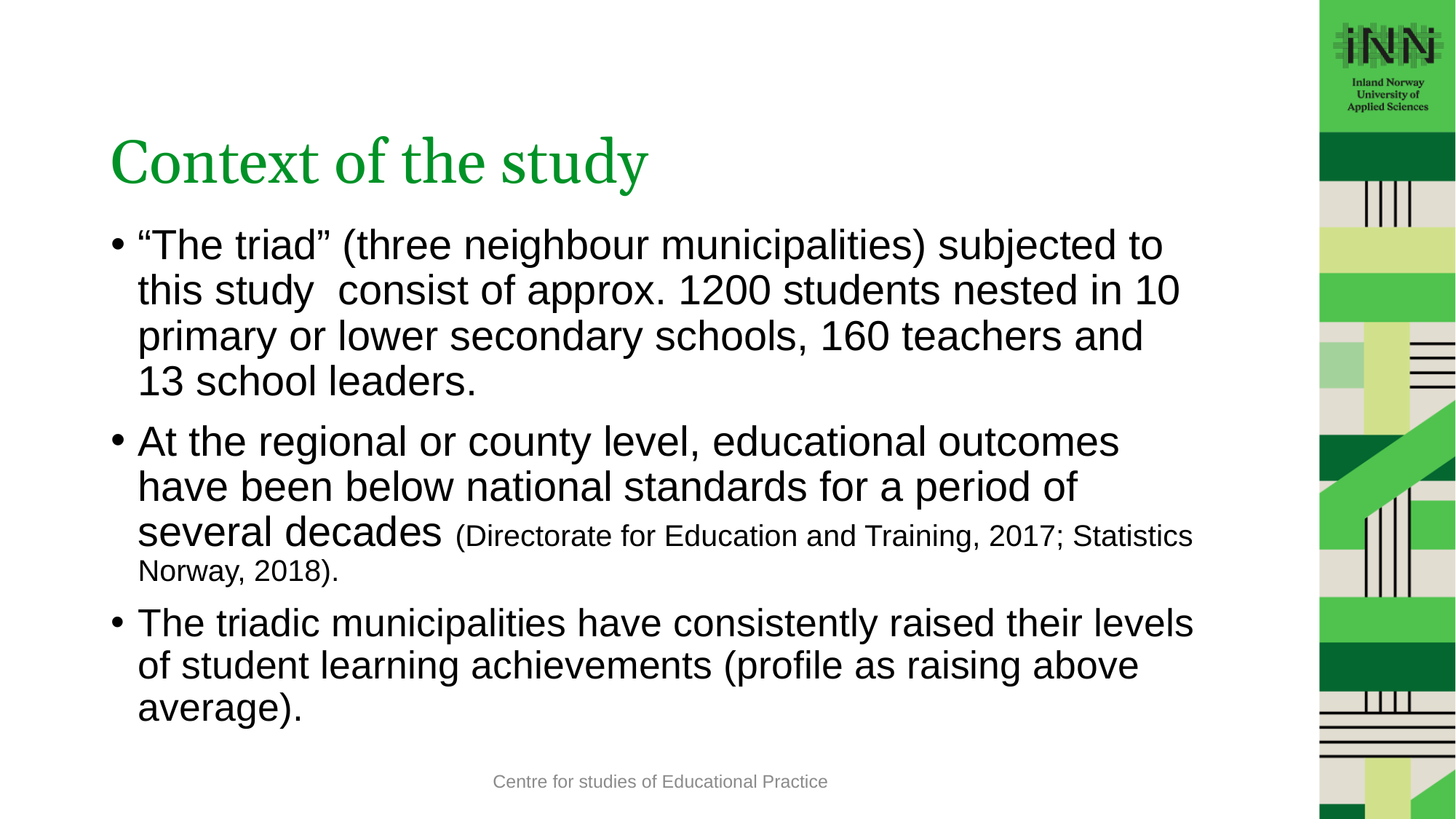

# Context of the study
“The triad” (three neighbour municipalities) subjected to this study  consist of approx. 1200 students nested in 10 primary or lower secondary schools, 160 teachers and 13 school leaders.
At the regional or county level, educational outcomes have been below national standards for a period of several decades (Directorate for Education and Training, 2017; Statistics Norway, 2018).
The triadic municipalities have consistently raised their levels of student learning achievements (profile as raising above average).

Centre for studies of Educational Practice